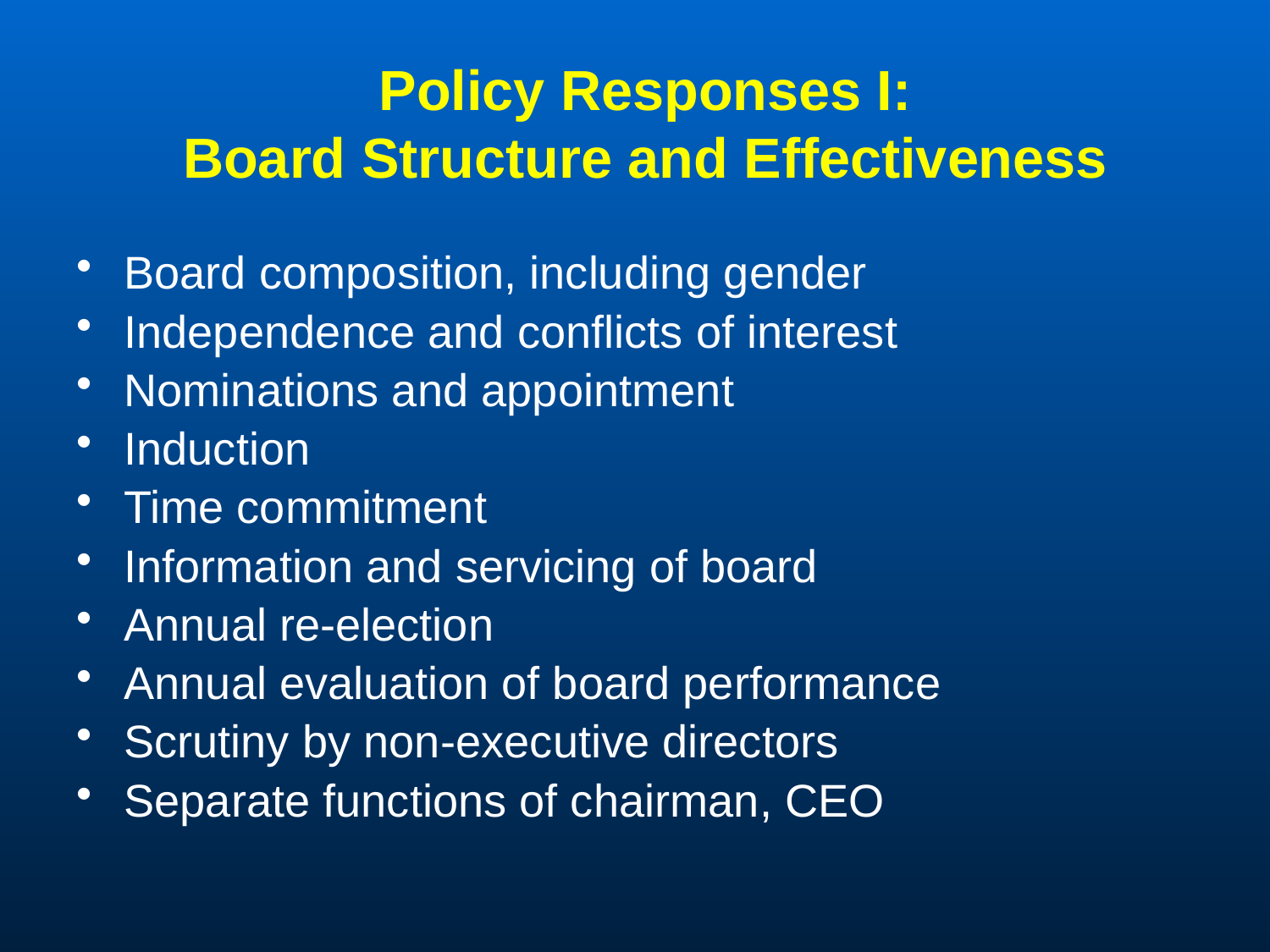

Policy Responses I:
Board Structure and Effectiveness
Board composition, including gender
Independence and conflicts of interest
Nominations and appointment
Induction
Time commitment
Information and servicing of board
Annual re-election
Annual evaluation of board performance
Scrutiny by non-executive directors
Separate functions of chairman, CEO